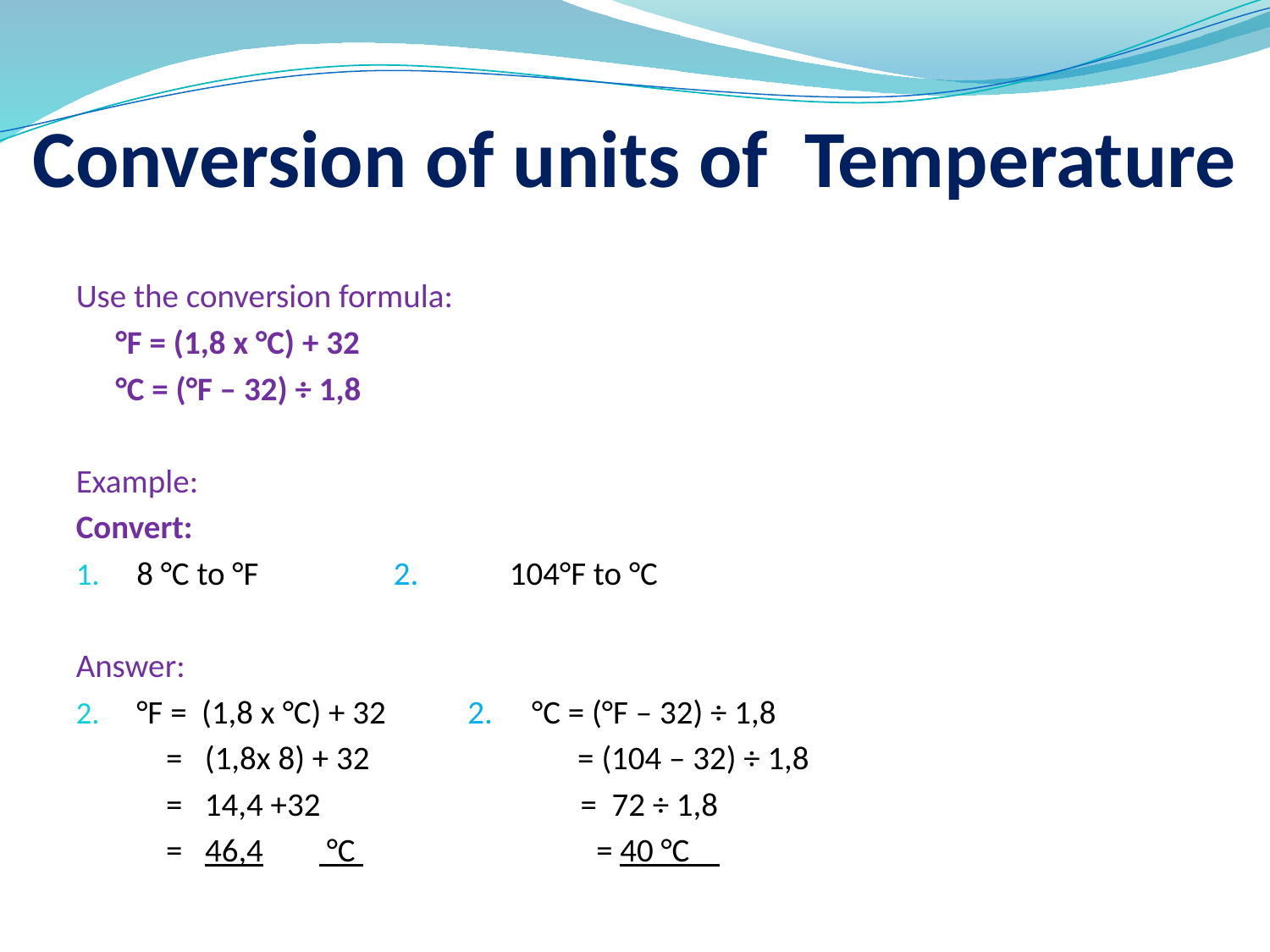

# Conversion of units of  Temperature
Use the conversion formula:
	 °F = (1,8 x °C) + 32
	 °C = (°F – 32) ÷ 1,8

Example:
Convert:
8 °C to °F 		          2.	 104°F to °C

Answer:
°F =  (1,8 x °C) + 32           2. 	    °C = (°F – 32) ÷ 1,8
	    =   (1,8x 8) + 32                            = (104 – 32) ÷ 1,8
	    =   14,4 +32                                   =  72 ÷ 1,8
	    =   46,4	 °C 	                         = 40 °C